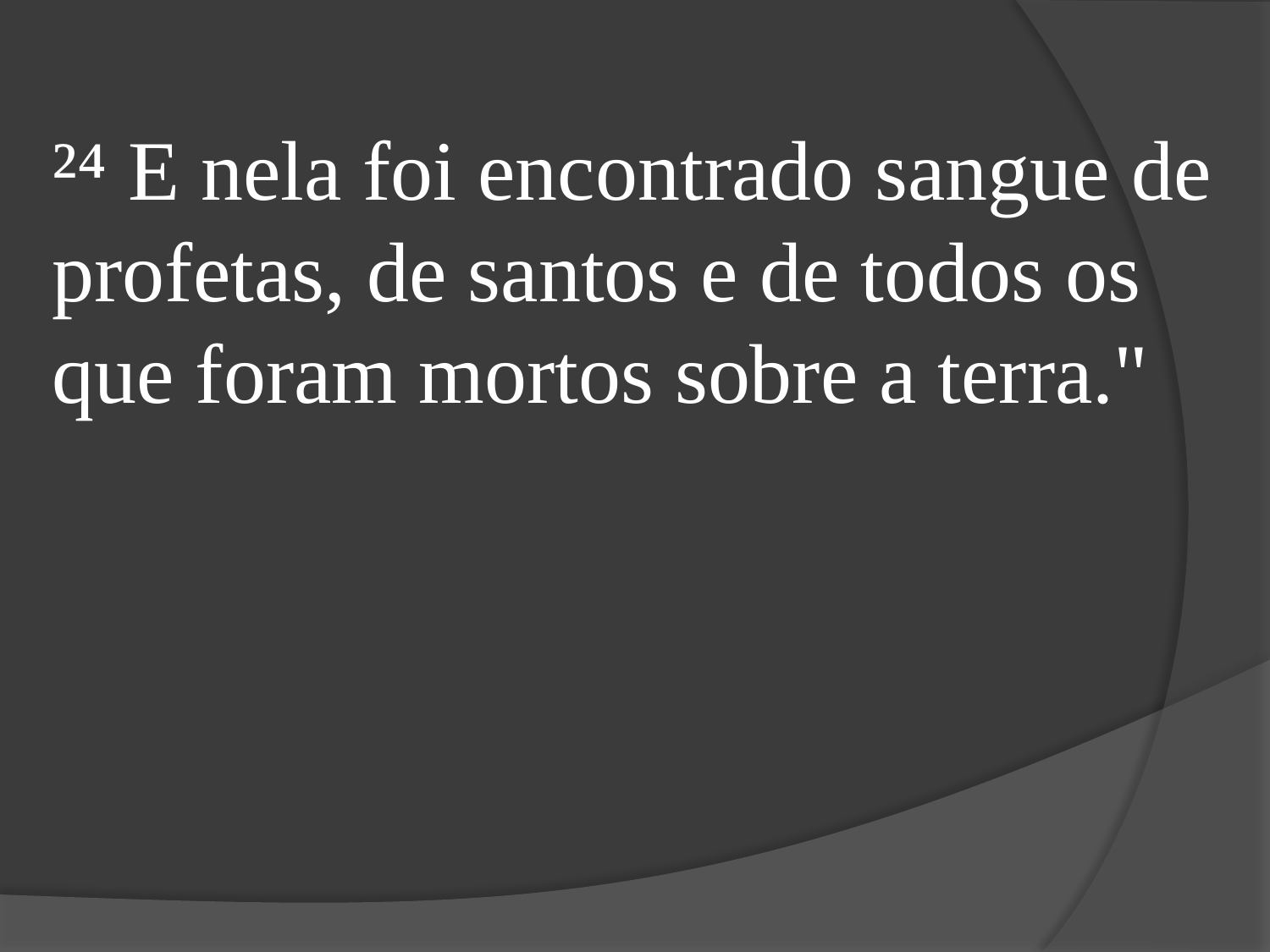

²⁴ E nela foi encontrado sangue de profetas, de santos e de todos os que foram mortos sobre a terra."